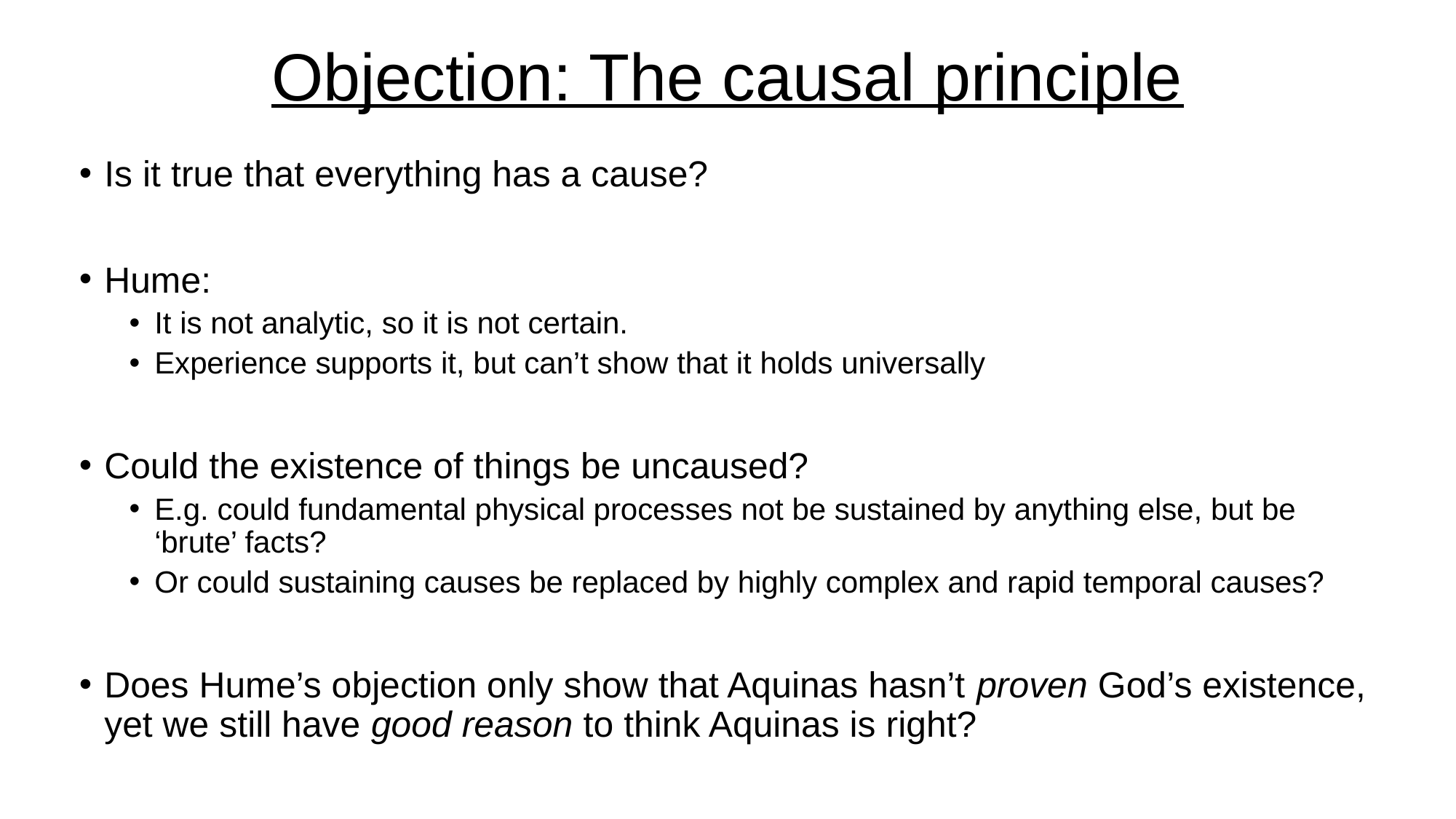

# Objection: The causal principle
Is it true that everything has a cause?

Hume:
It is not analytic, so it is not certain.
Experience supports it, but can’t show that it holds universally

Could the existence of things be uncaused?
E.g. could fundamental physical processes not be sustained by anything else, but be ‘brute’ facts?
Or could sustaining causes be replaced by highly complex and rapid temporal causes?

Does Hume’s objection only show that Aquinas hasn’t proven God’s existence, yet we still have good reason to think Aquinas is right?